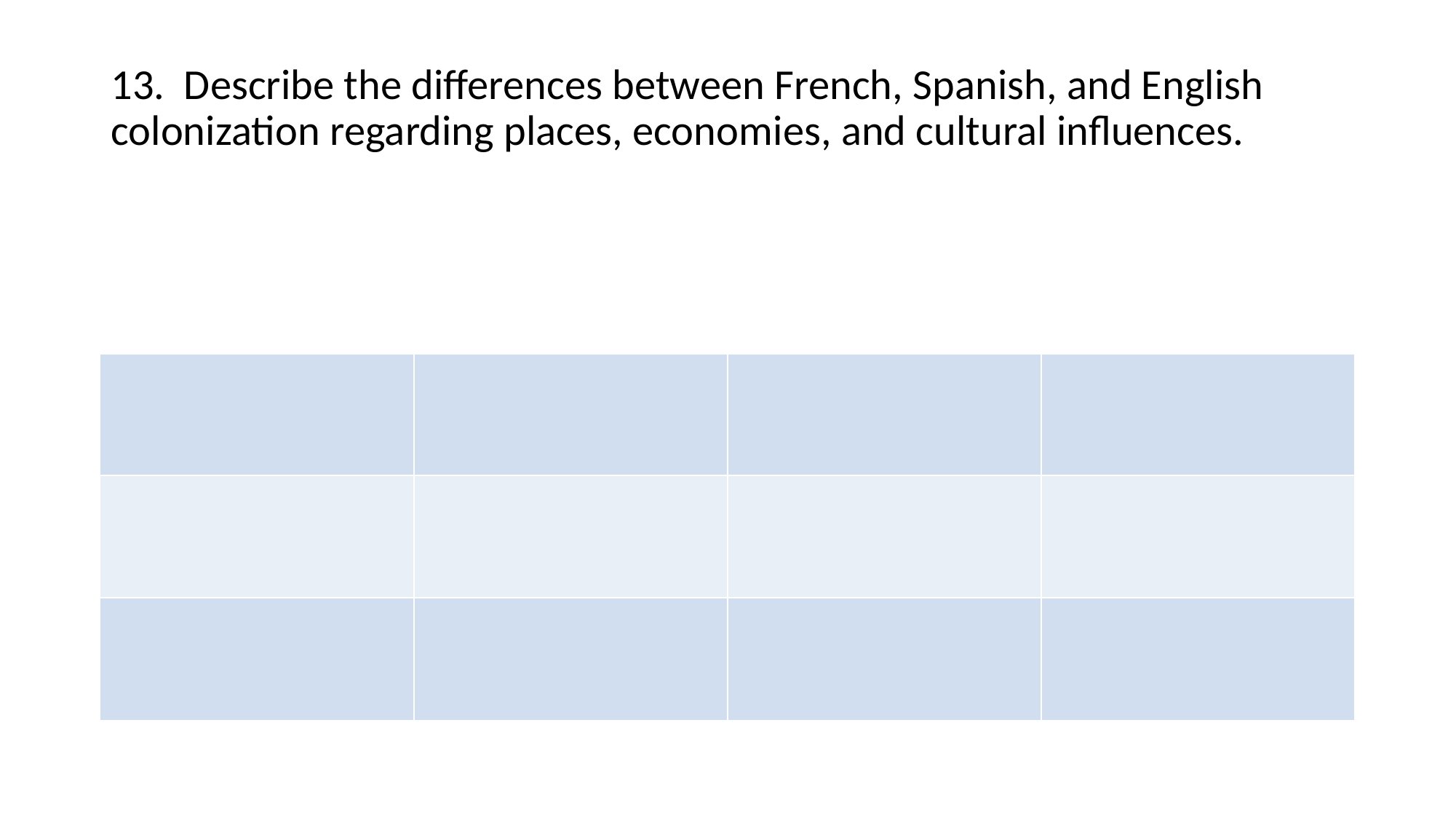

# 13.  Describe the differences between French, Spanish, and English colonization regarding places, economies, and cultural influences.
|  |  |  |  |
| --- | --- | --- | --- |
|  |  |  |  |
|  |  |  |  |
|  |  |  |  |